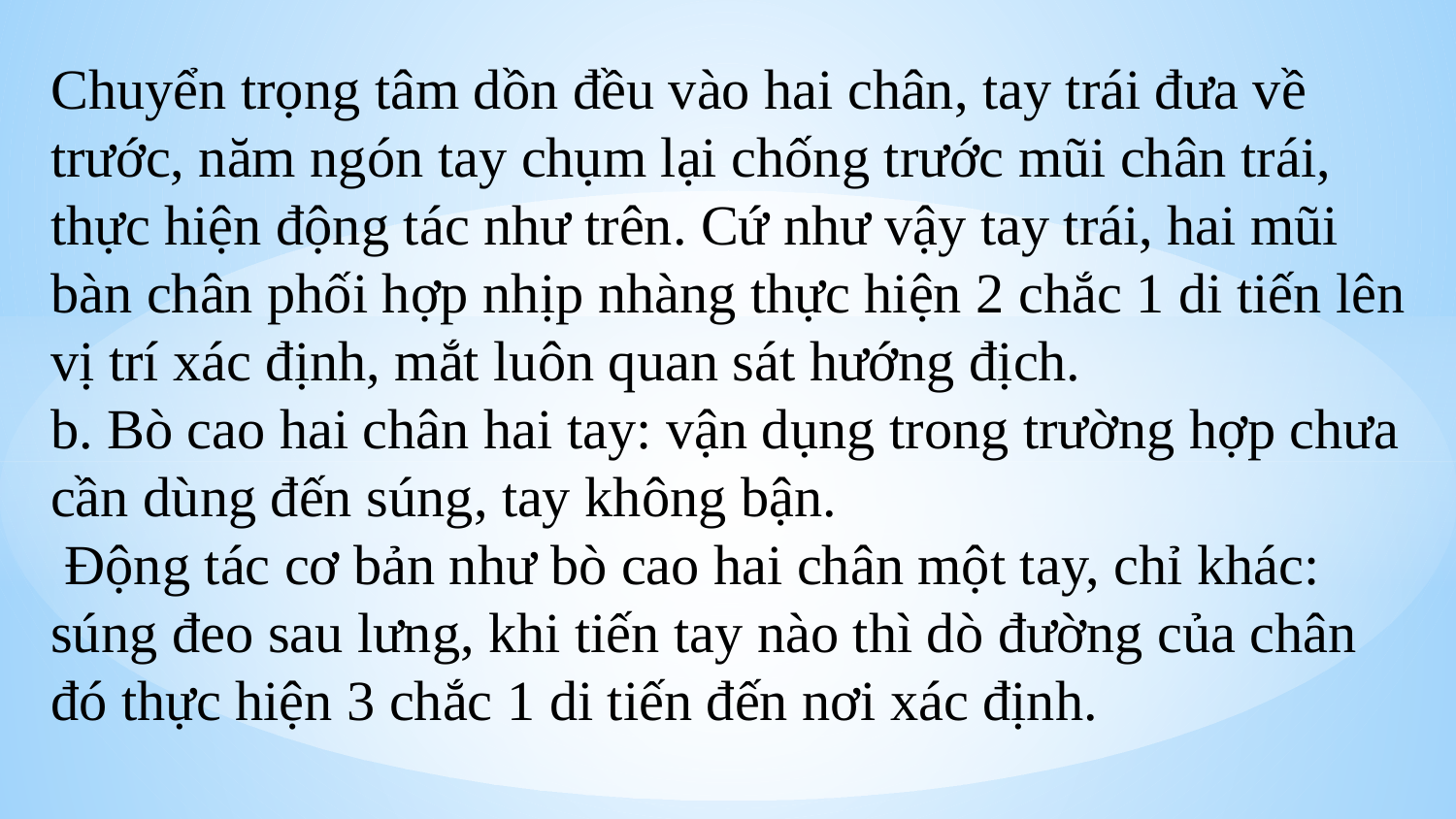

Chuyển trọng tâm dồn đều vào hai chân, tay trái đưa về trước, năm ngón tay chụm lại chống trước mũi chân trái, thực hiện động tác như trên. Cứ như vậy tay trái, hai mũi bàn chân phối hợp nhịp nhàng thực hiện 2 chắc 1 di tiến lên vị trí xác định, mắt luôn quan sát hướng địch.
b. Bò cao hai chân hai tay: vận dụng trong trường hợp chưa cần dùng đến súng, tay không bận.
 Động tác cơ bản như bò cao hai chân một tay, chỉ khác: súng đeo sau lưng, khi tiến tay nào thì dò đường của chân đó thực hiện 3 chắc 1 di tiến đến nơi xác định.